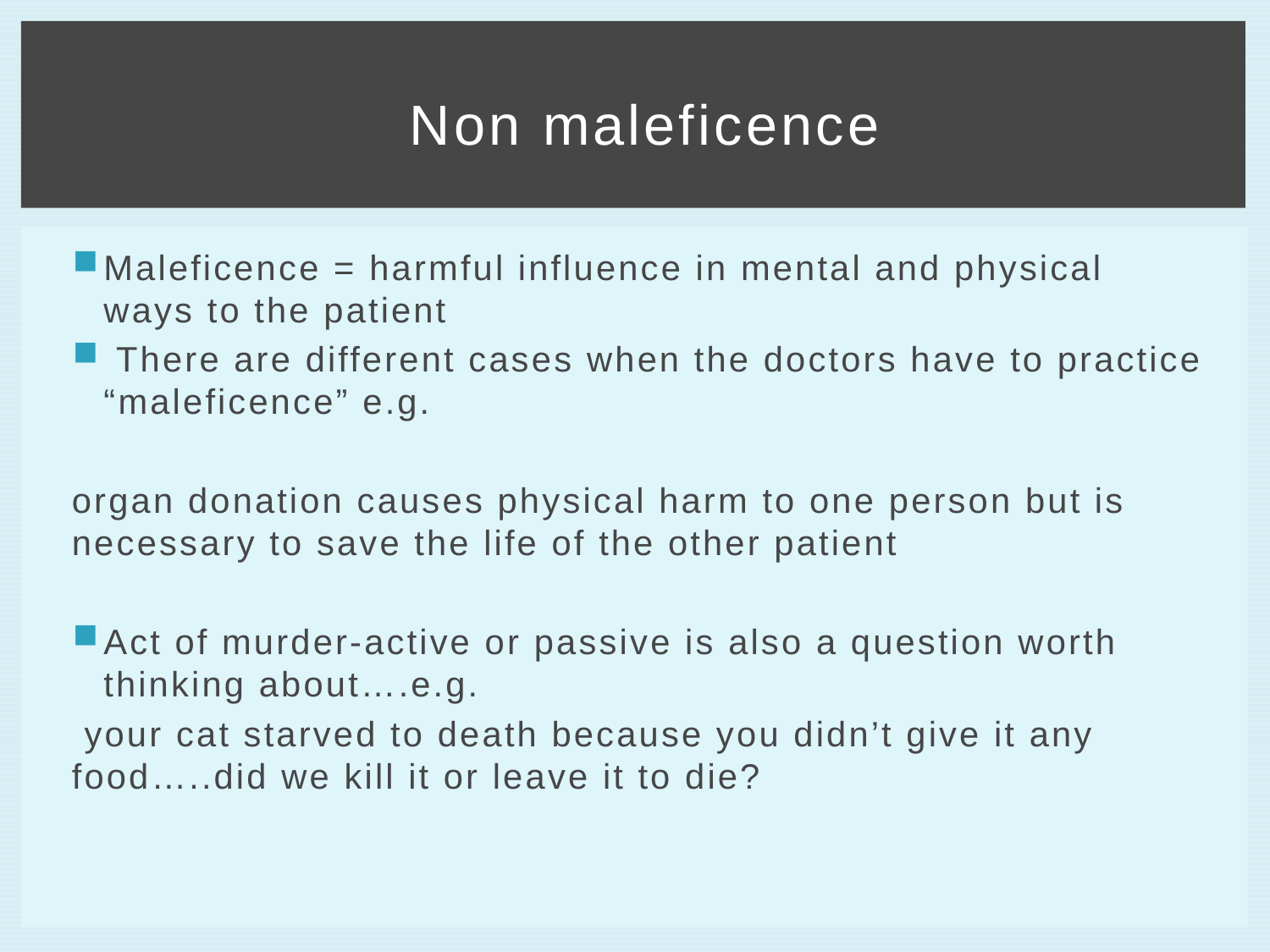

# Non maleficence
Maleficence = harmful influence in mental and physical ways to the patient
 There are different cases when the doctors have to practice “maleficence” e.g.

organ donation causes physical harm to one person but is necessary to save the life of the other patient

Act of murder-active or passive is also a question worth thinking about….e.g.
 your cat starved to death because you didn’t give it any food…..did we kill it or leave it to die?